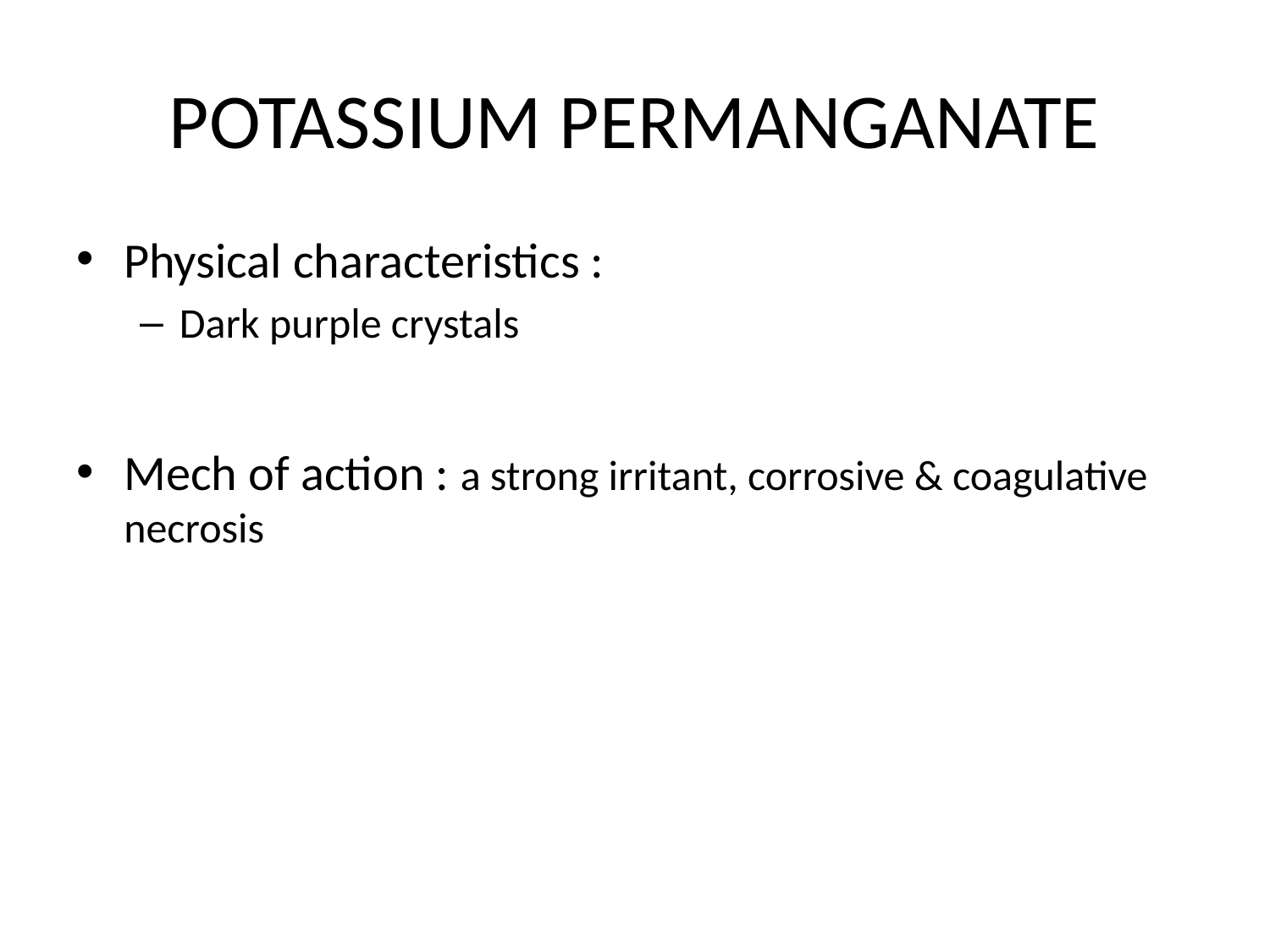

# POTASSIUM PERMANGANATE
Physical characteristics :
Dark purple crystals

Mech of action : a strong irritant, corrosive & coagulative necrosis